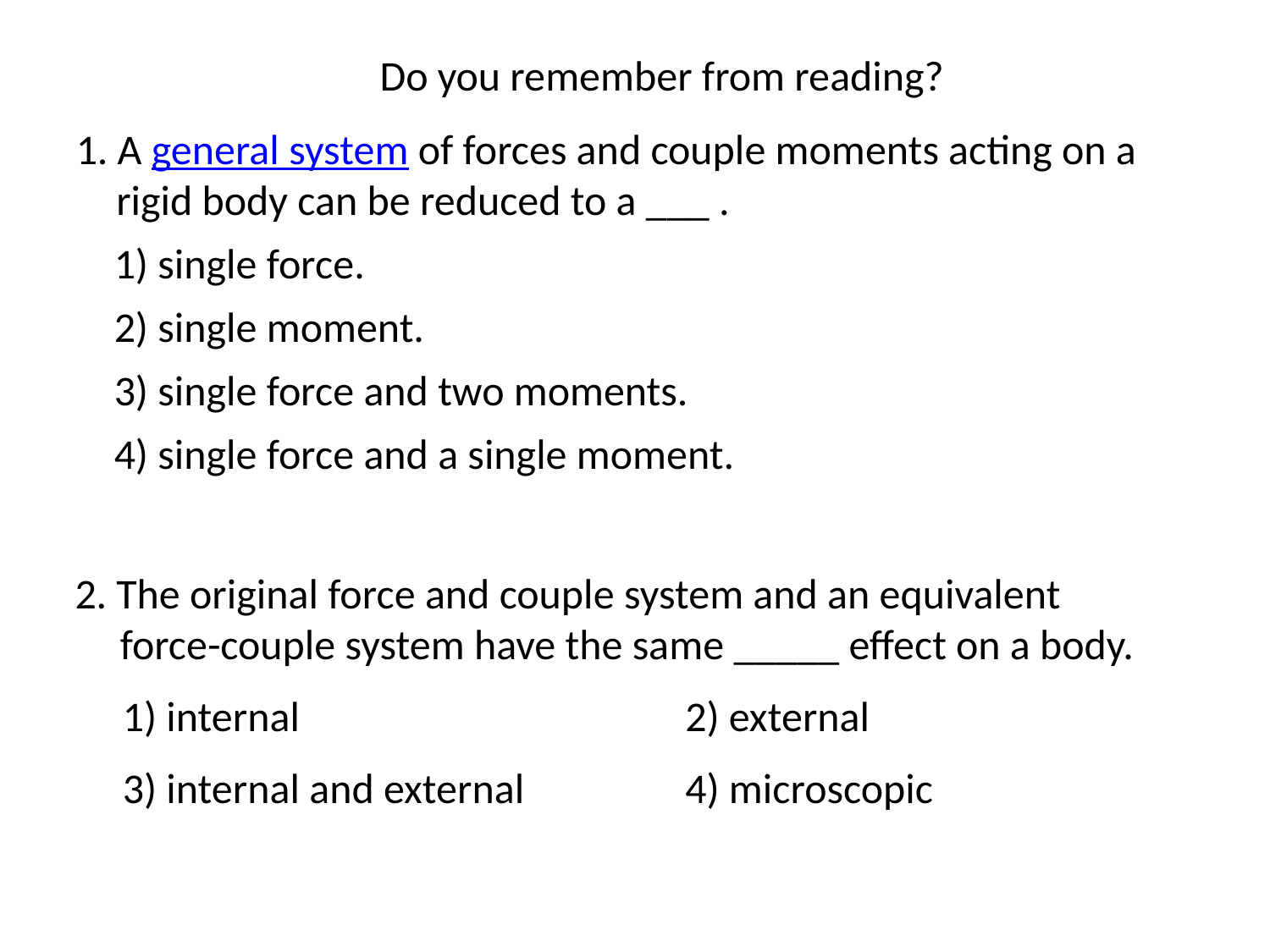

Do you remember from reading?
1. A general system of forces and couple moments acting on a rigid body can be reduced to a ___ .
    1) single force.
    2) single moment.
    3) single force and two moments.
    4) single force and a single moment.
 2. The original force and couple system and an equivalent    force-couple system have the same _____ effect on a body.
      1) internal			      2) external
      3) internal and external	      4) microscopic